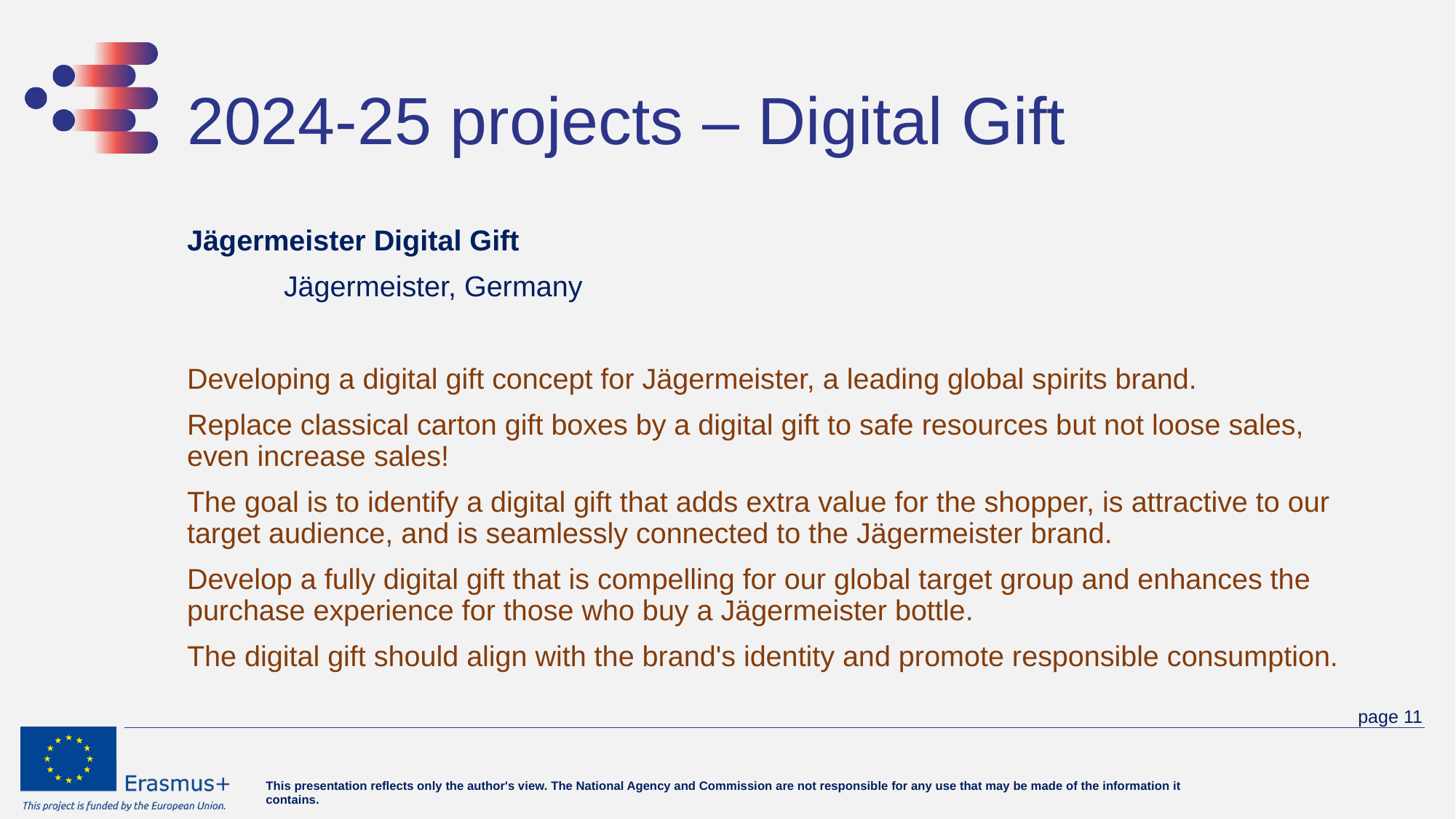

# 2024-25 projects – Digital Gift
Jägermeister Digital Gift
Jägermeister, Germany

Developing a digital gift concept for Jägermeister, a leading global spirits brand.
Replace classical carton gift boxes by a digital gift to safe resources but not loose sales, even increase sales!
The goal is to identify a digital gift that adds extra value for the shopper, is attractive to our target audience, and is seamlessly connected to the Jägermeister brand.
Develop a fully digital gift that is compelling for our global target group and enhances the purchase experience for those who buy a Jägermeister bottle.
The digital gift should align with the brand's identity and promote responsible consumption.